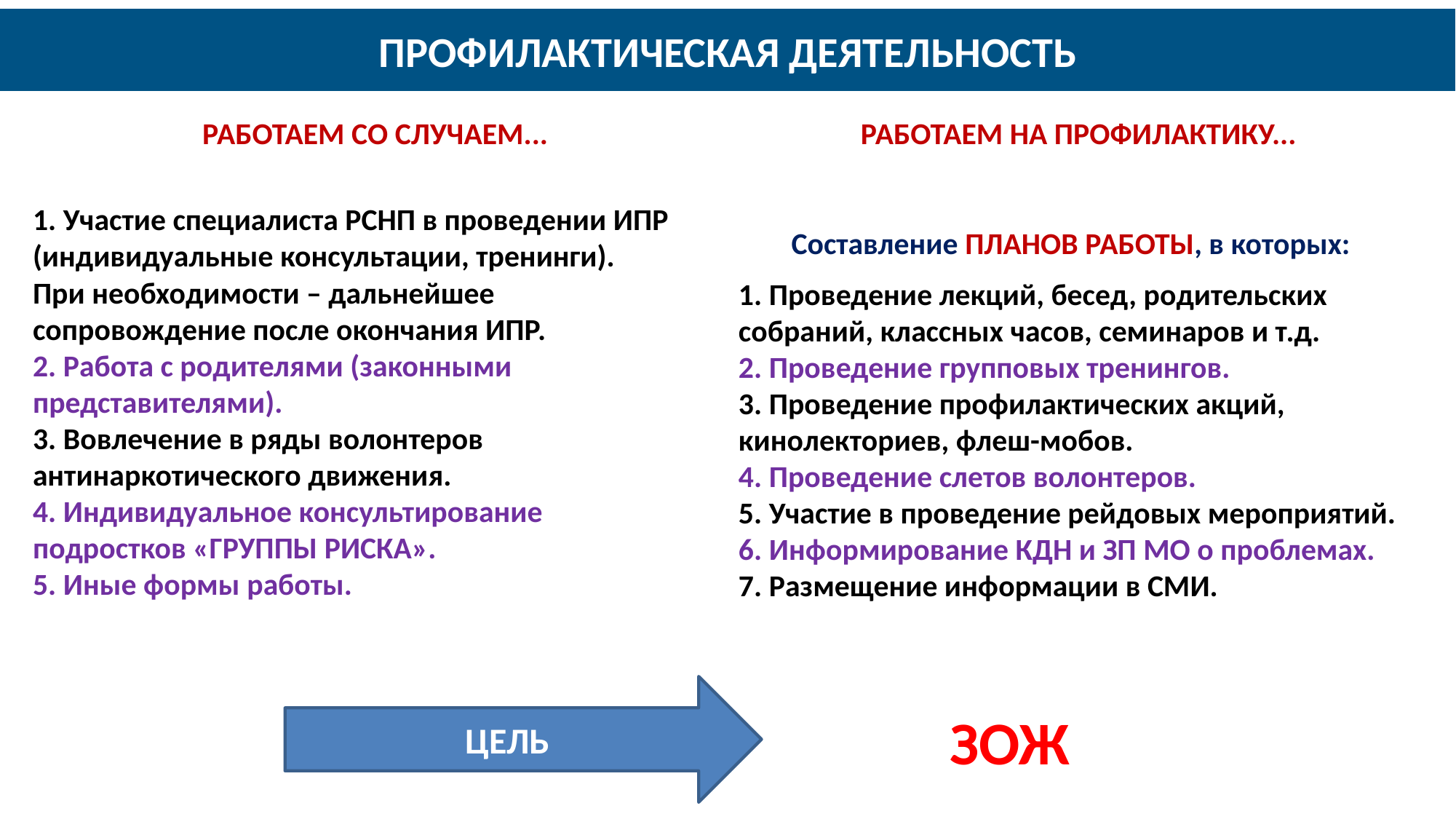

ПРОФИЛАКТИЧЕСКАЯ ДЕЯТЕЛЬНОСТЬ

РАБОТАЕМ СО СЛУЧАЕМ...
РАБОТАЕМ НА ПРОФИЛАКТИКУ...
# 1. Участие специалиста РСНП в проведении ИПР (индивидуальные консультации, тренинги). При необходимости – дальнейшее сопровождение после окончания ИПР. 2. Работа с родителями (законными представителями). 3. Вовлечение в ряды волонтеров антинаркотического движения. 4. Индивидуальное консультирование подростков «ГРУППЫ РИСКА». 5. Иные формы работы.
Составление ПЛАНОВ РАБОТЫ, в которых:

1. Проведение лекций, бесед, родительских собраний, классных часов, семинаров и т.д.
2. Проведение групповых тренингов.
3. Проведение профилактических акций, кинолекториев, флеш-мобов.
4. Проведение слетов волонтеров.
5. Участие в проведение рейдовых мероприятий.
6. Информирование КДН и ЗП МО о проблемах.
7. Размещение информации в СМИ.
ЦЕЛЬ
ЗОЖ